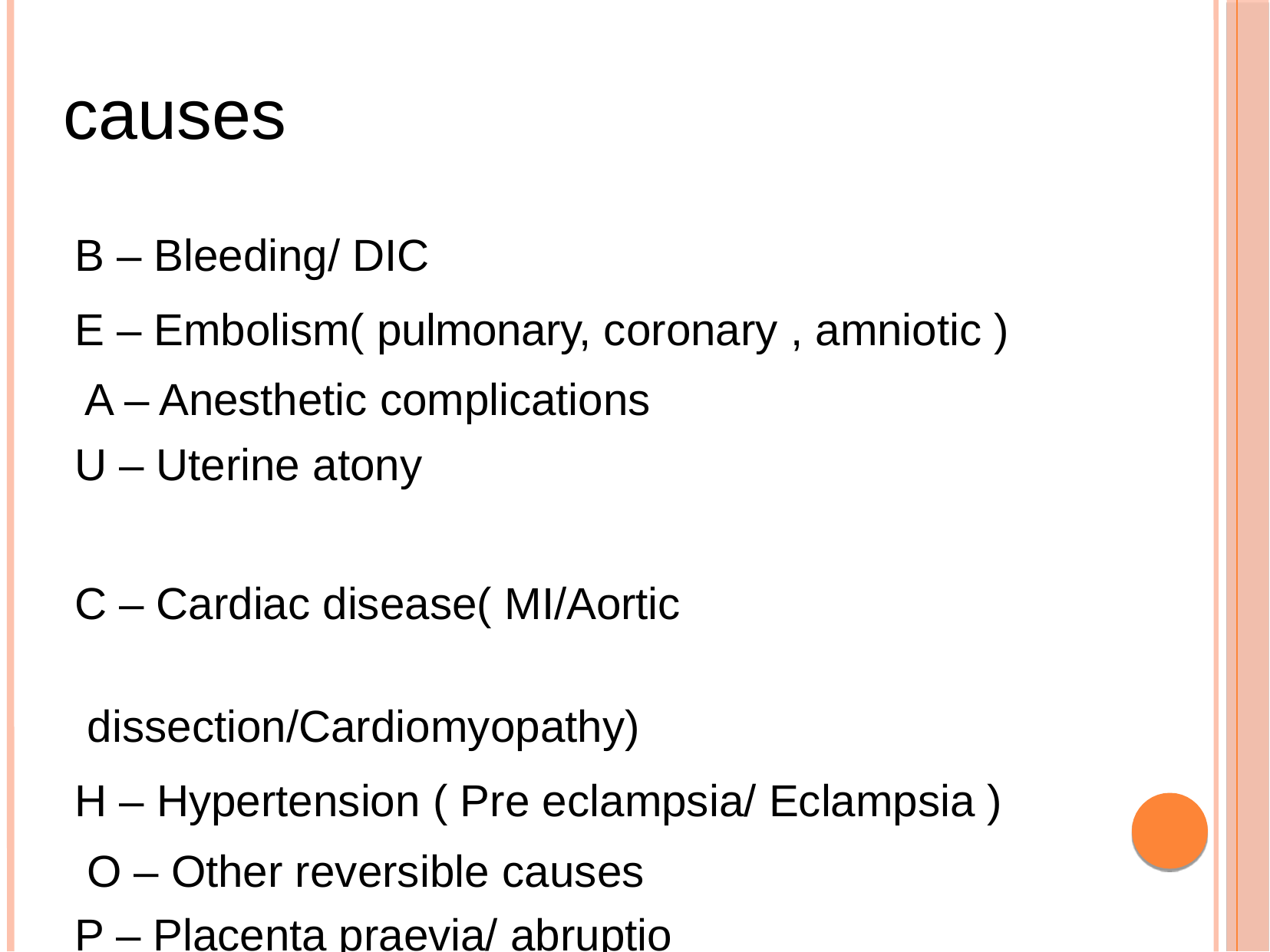

# causes
B – Bleeding/ DIC
E – Embolism( pulmonary, coronary , amniotic )  A – Anesthetic complications
U – Uterine atony
C – Cardiac disease( MI/Aortic  dissection/Cardiomyopathy)
H – Hypertension ( Pre eclampsia/ Eclampsia )  O – Other reversible causes
P – Placenta praevia/ abruptio